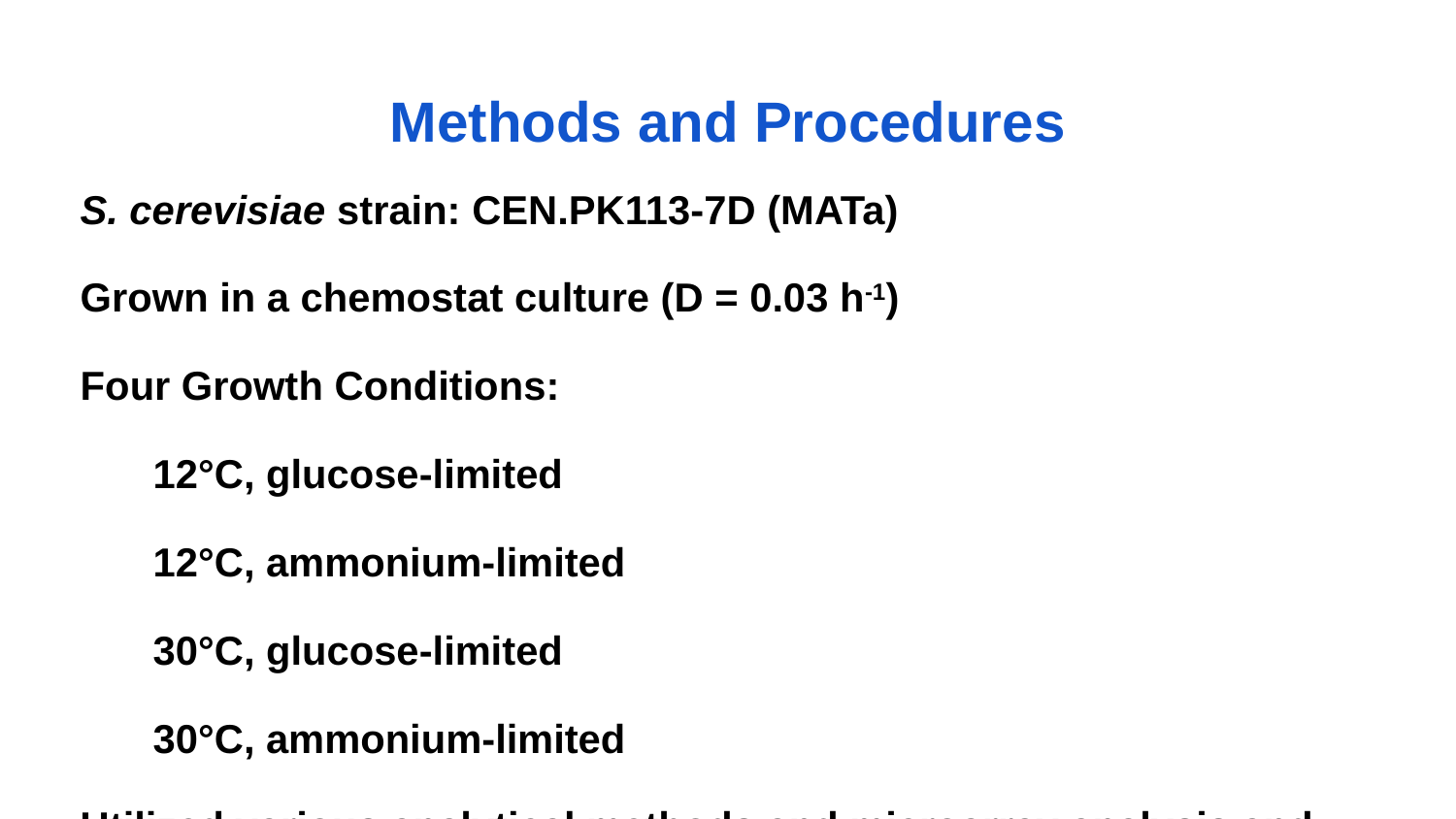

# Methods and Procedures
S. cerevisiae strain: CEN.PK113-7D (MATa)
Grown in a chemostat culture (D = 0.03 h-1)
Four Growth Conditions:
12°C, glucose-limited
12°C, ammonium-limited
30°C, glucose-limited
30°C, ammonium-limited
Utilized various analytical methods and microarray analysis and compared their data to other S. cerevisiae low-temperature transcriptome datasets.